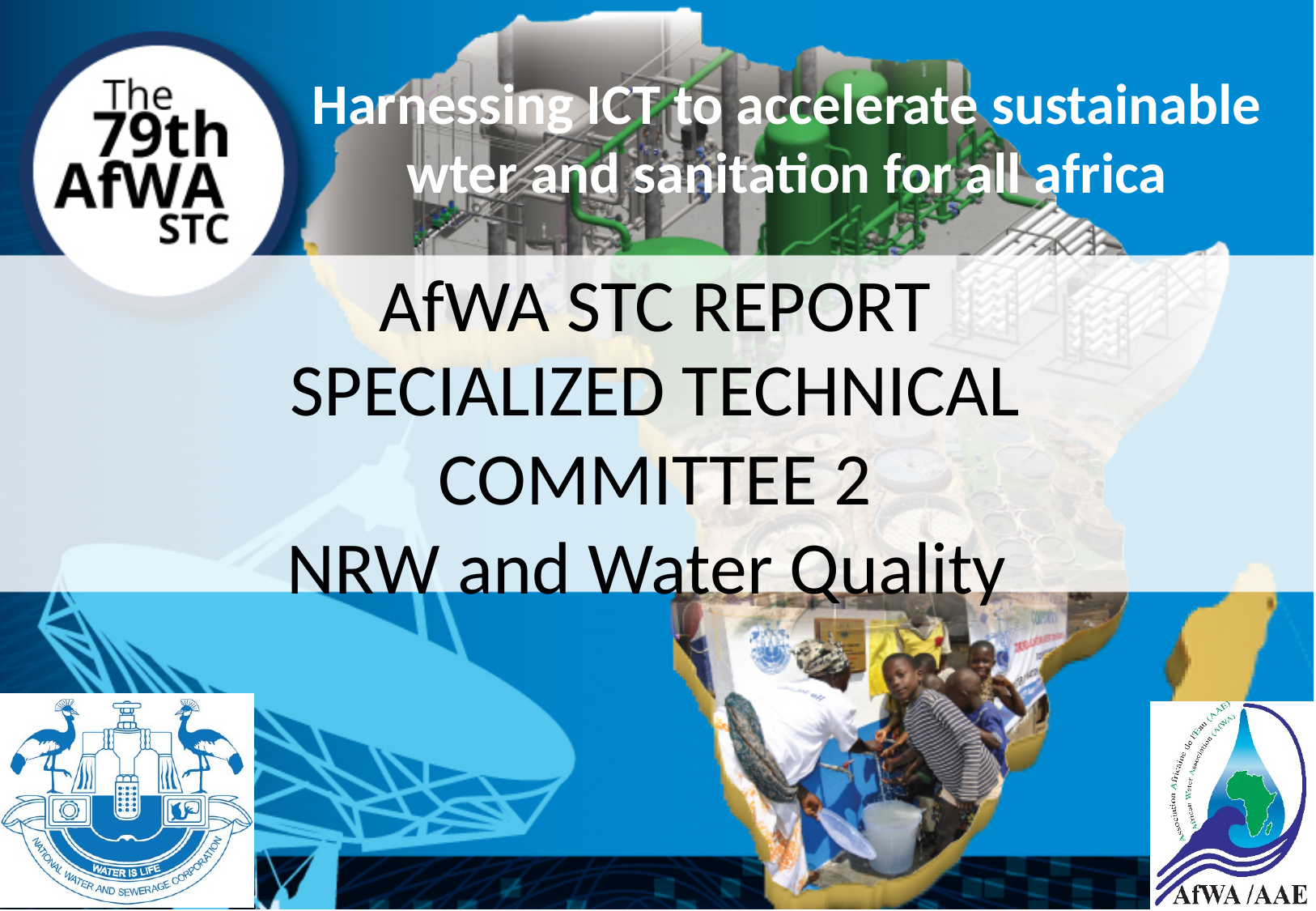

AfWA STC REPORT
SPECIALIZED TECHNICAL COMMITTEE 2
NRW and Water Quality